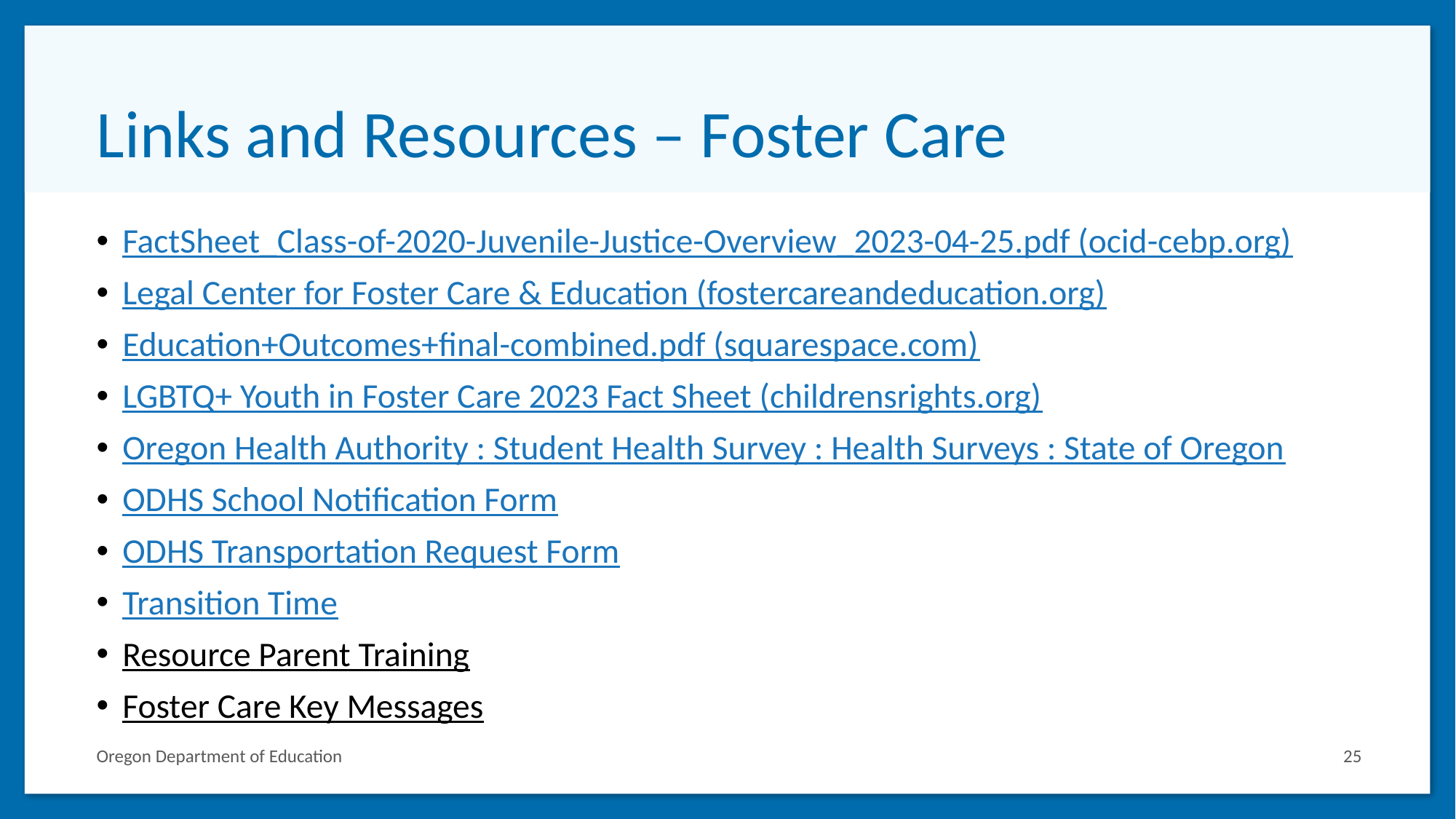

# Links and Resources – Foster Care
FactSheet_Class-of-2020-Juvenile-Justice-Overview_2023-04-25.pdf (ocid-cebp.org)
Legal Center for Foster Care & Education (fostercareandeducation.org)
Education+Outcomes+final-combined.pdf (squarespace.com)
LGBTQ+ Youth in Foster Care 2023 Fact Sheet (childrensrights.org)
Oregon Health Authority : Student Health Survey : Health Surveys : State of Oregon
ODHS School Notification Form
ODHS Transportation Request Form
Transition Time
Resource Parent Training
Foster Care Key Messages

Oregon Department of Education
25